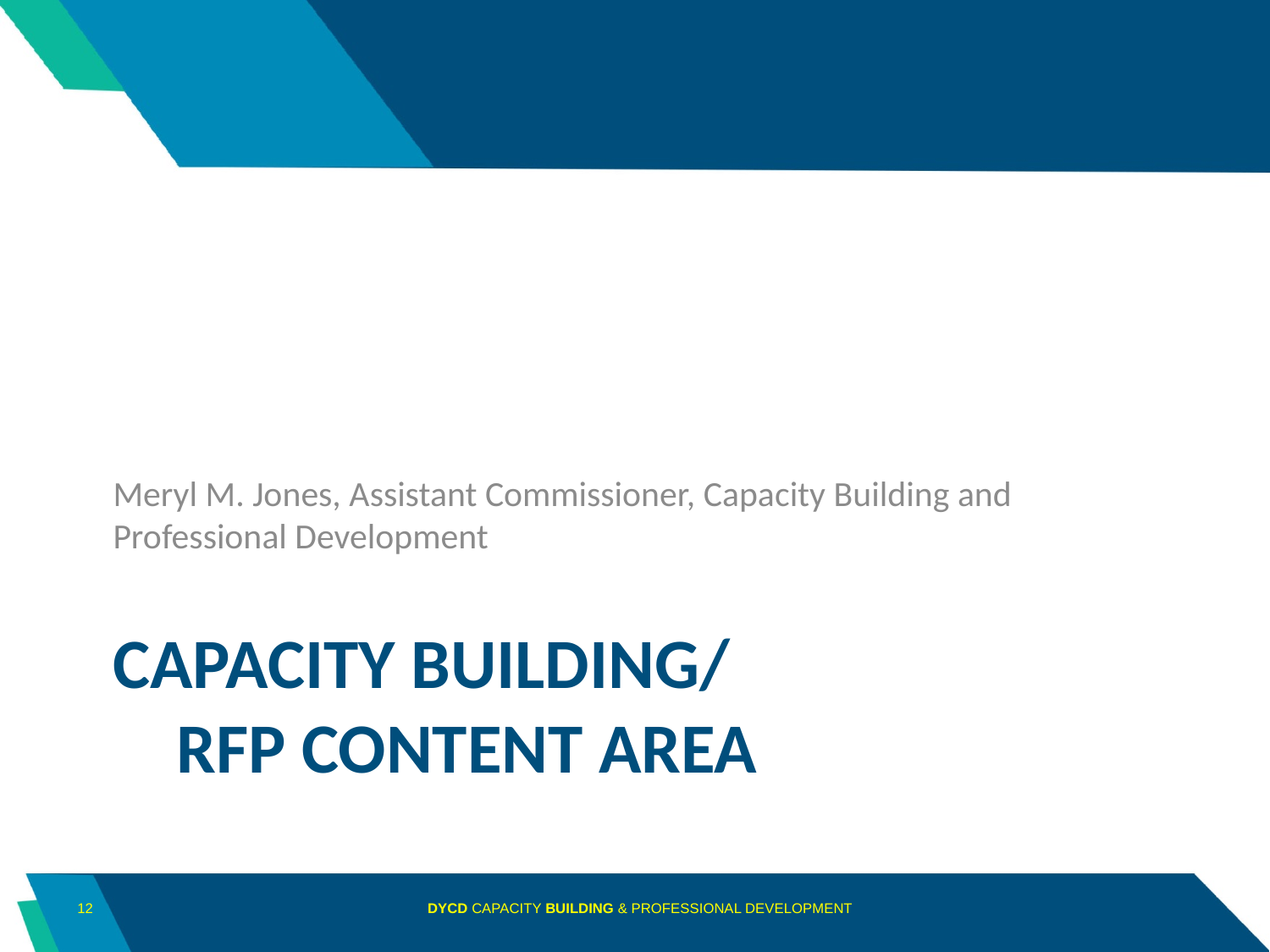

Meryl M. Jones, Assistant Commissioner, Capacity Building and       Professional Development

# Capacity building/ RFP Content Area
12
DYCD CAPACITY BUILDING & PROFESSIONAL DEVELOPMENT